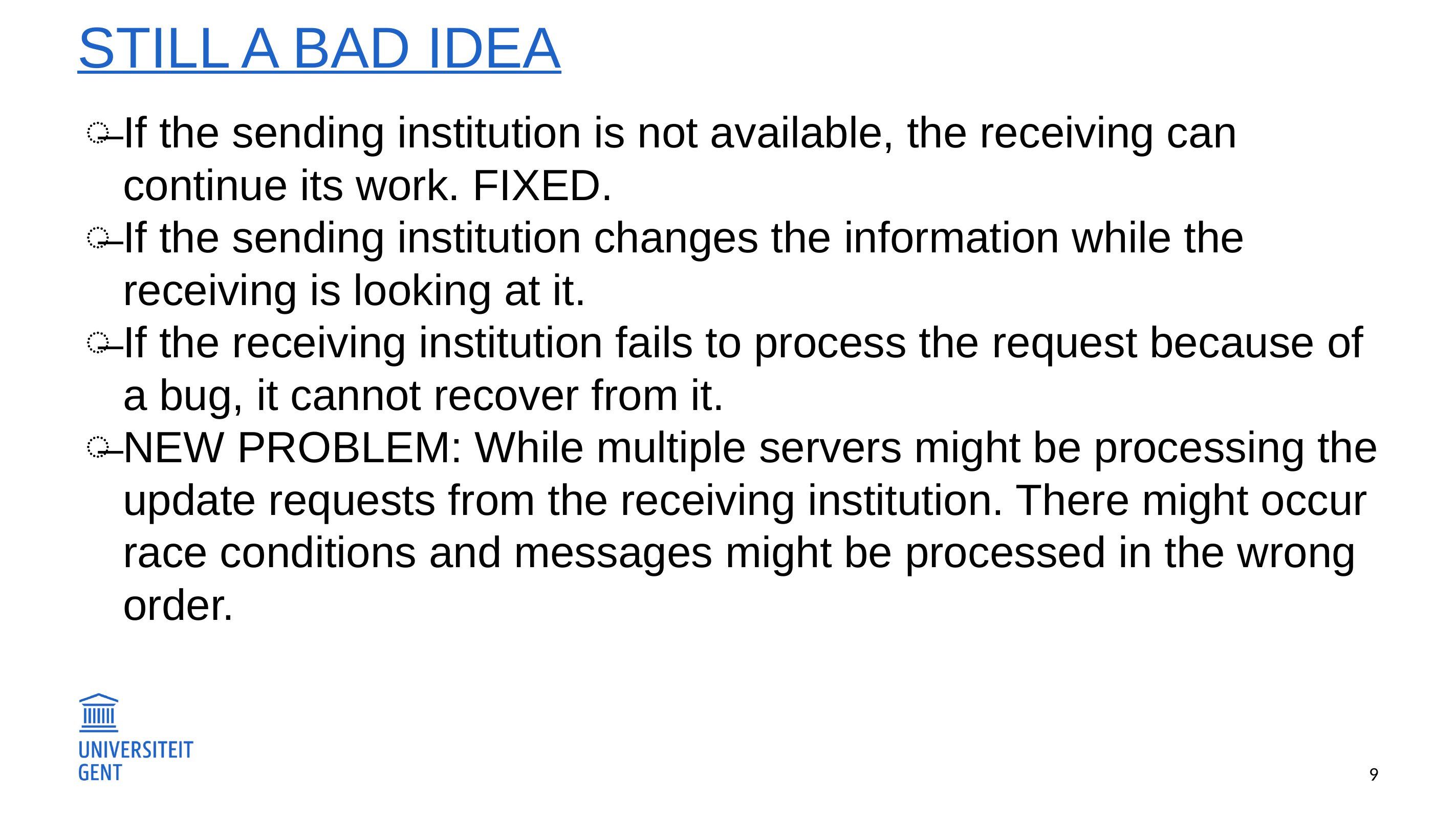

# STILL A BAD IDEA
If the sending institution is not available, the receiving can continue its work. FIXED.
If the sending institution changes the information while the receiving is looking at it.
If the receiving institution fails to process the request because of a bug, it cannot recover from it.
NEW PROBLEM: While multiple servers might be processing the update requests from the receiving institution. There might occur race conditions and messages might be processed in the wrong order.
9